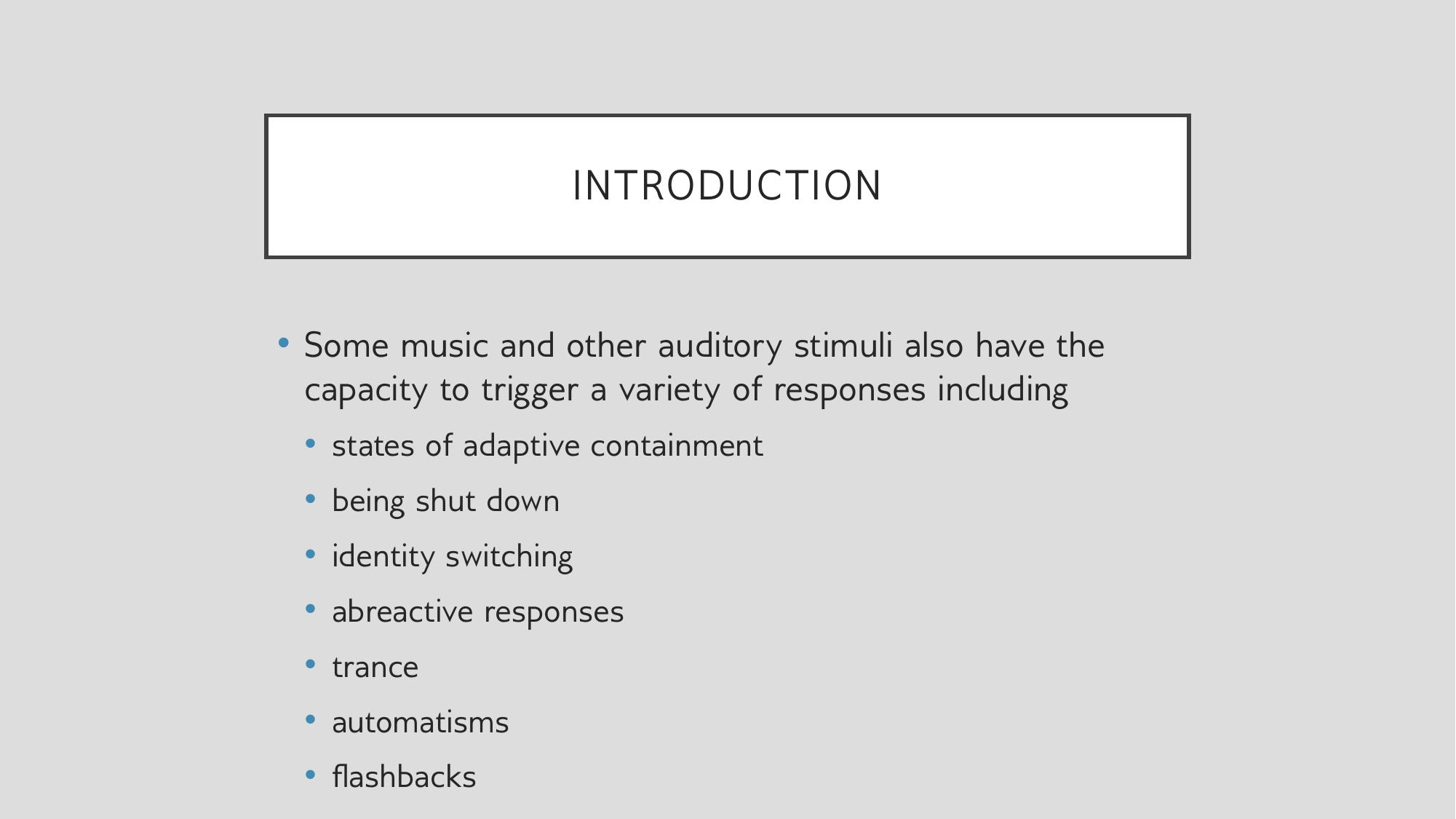

# Introduction
Some music and other auditory stimuli also have the capacity to trigger a variety of responses including
states of adaptive containment
being shut down
identity switching
abreactive responses
trance
automatisms
flashbacks